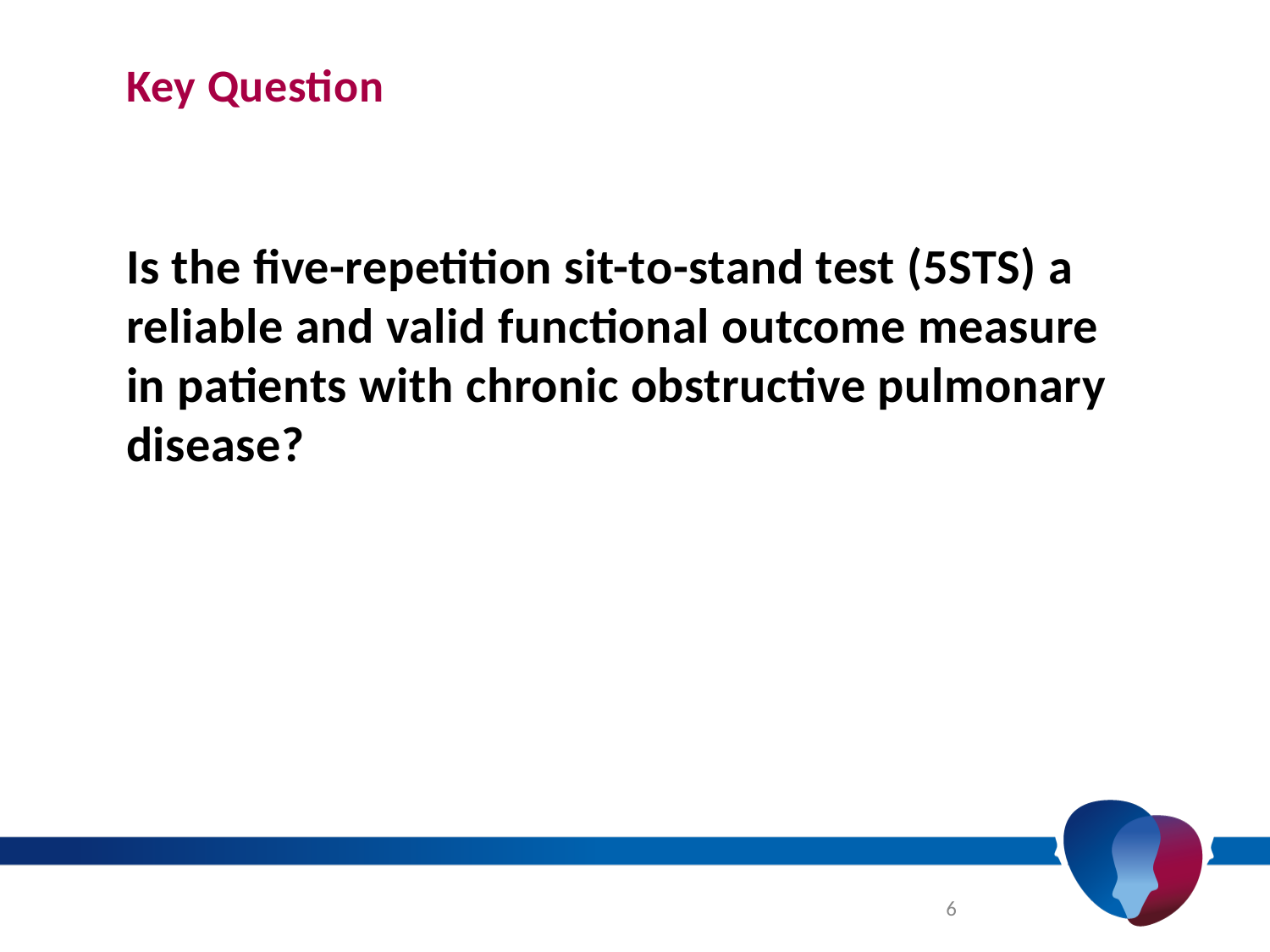

# Key Question
Is the five-repetition sit-to-stand test (5STS) a reliable and valid functional outcome measure in patients with chronic obstructive pulmonary disease?
6